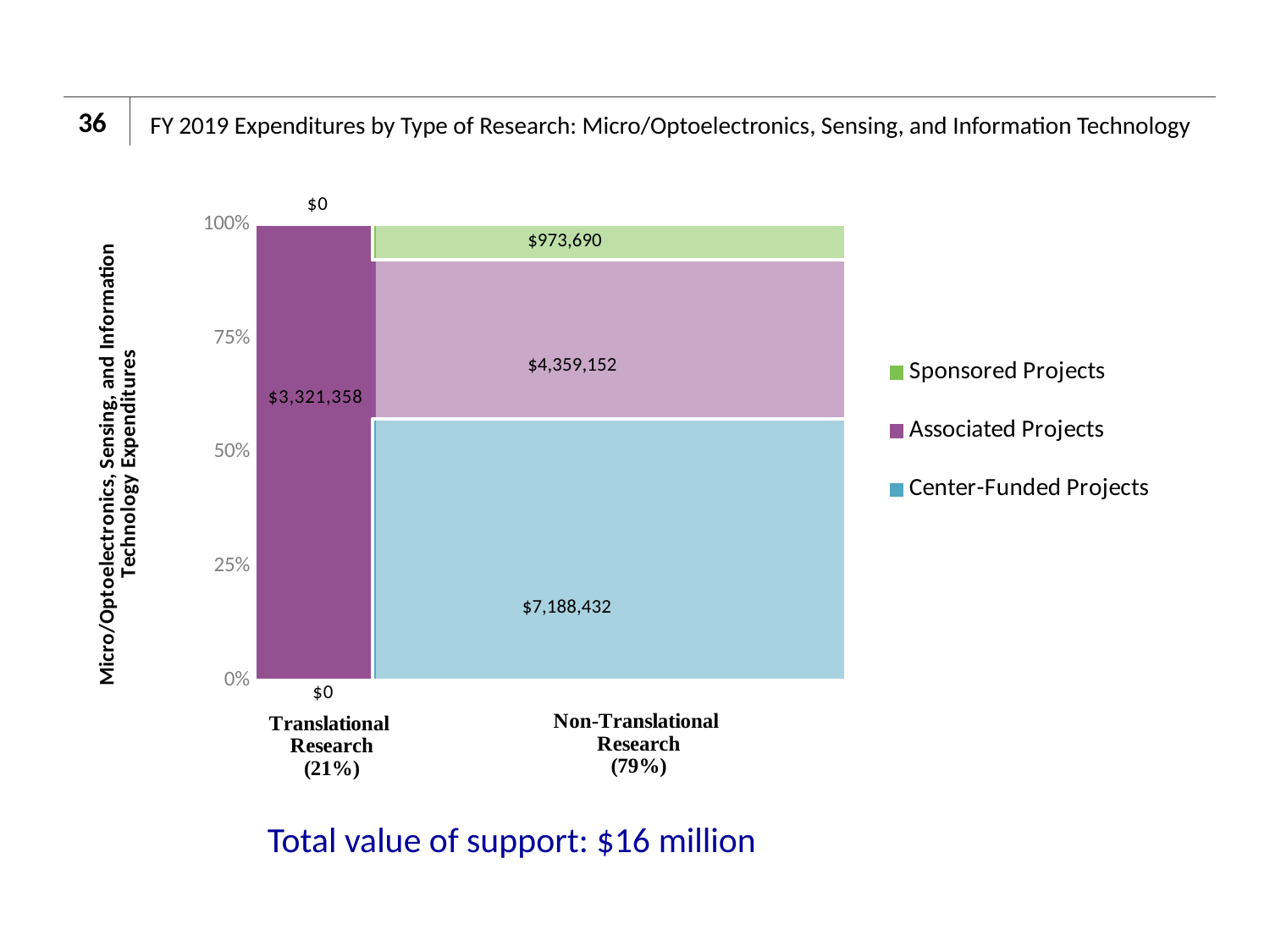

36
# FY 2019 Expenditures by Type of Research: Micro/Optoelectronics, Sensing, and Information Technology

### Chart

| Category | Center-Funded Projects | Associated Projects | Sponsored Projects |
|---|---|---|---|
| 0 | 0.0 | 3321358.0 | 0.0 |
| 20.964685665866632 | 0.0 | 3321358.0 | 0.0 |
| 20.964685665866632 | 7188432.0 | 4359152.0 | 973690.0 |
| 100 | 7188432.0 | 4359152.0 | 973690.0 |
| 100 | 0.0 | 0.0 | 0.0 |
$973,690

$4,359,152
$7,188,432
Total value of support: $16 million